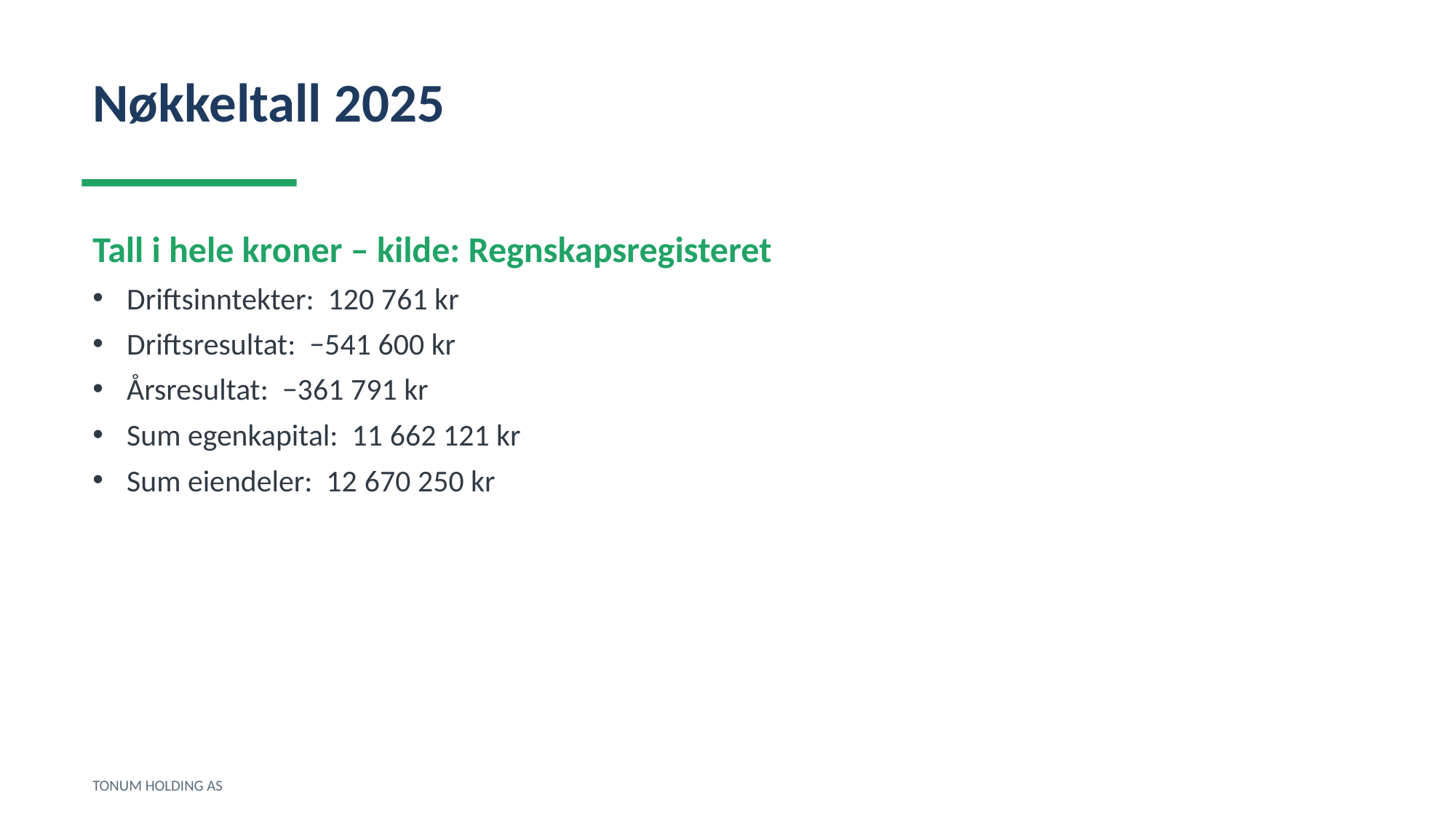

Nøkkeltall 2025

Tall i hele kroner – kilde: Regnskapsregisteret
Driftsinntekter:  120 761 kr
Driftsresultat:  −541 600 kr
Årsresultat:  −361 791 kr
Sum egenkapital:  11 662 121 kr
Sum eiendeler:  12 670 250 kr
TONUM HOLDING AS